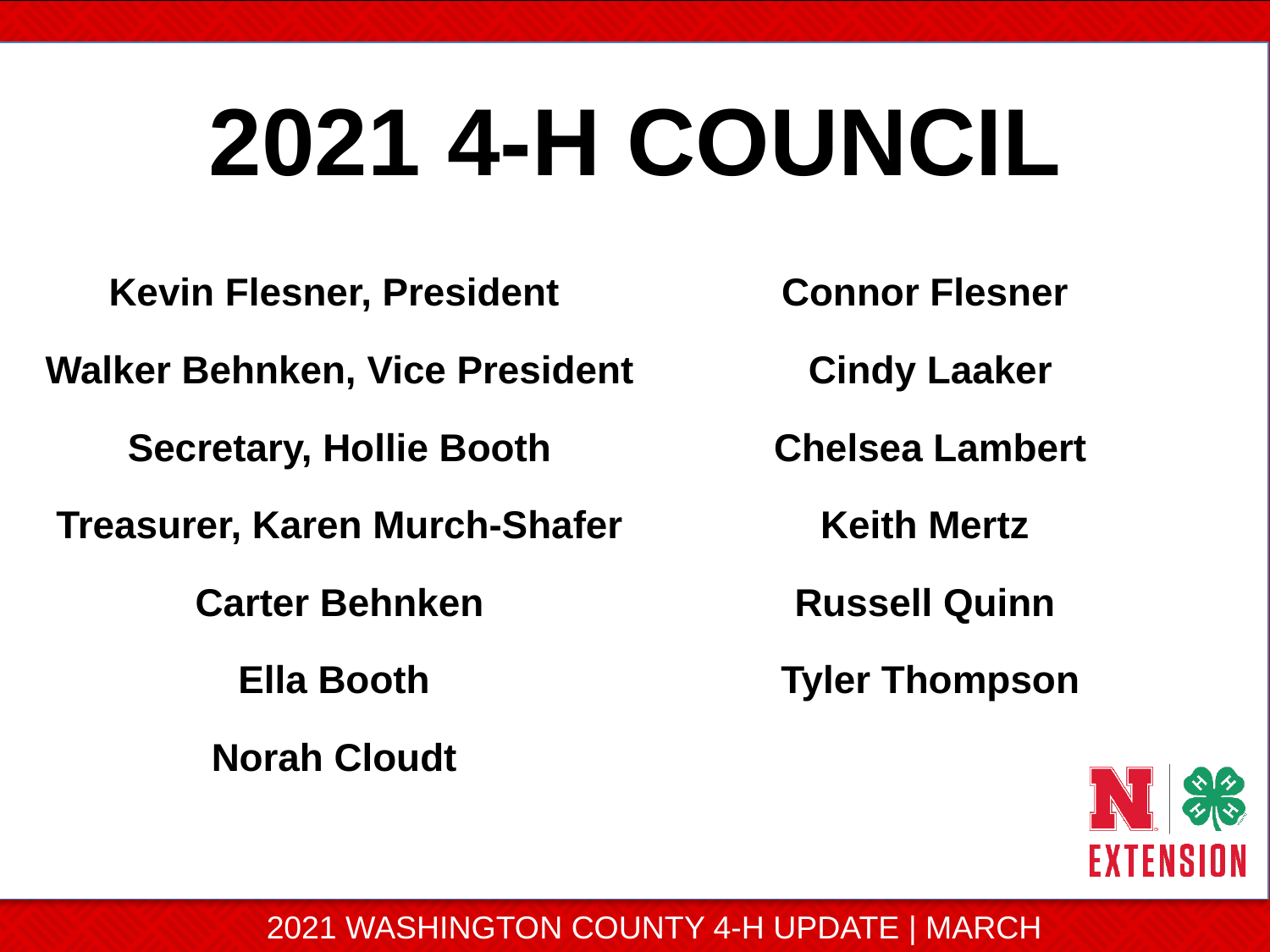

2021 4-H COUNCIL
Kevin Flesner, President
Walker Behnken, Vice President
Secretary, Hollie Booth
Treasurer, Karen Murch-Shafer
Carter Behnken
Ella Booth
Norah Cloudt

Connor Flesner
Cindy Laaker
Chelsea Lambert
Keith Mertz
Russell Quinn
Tyler Thompson

2021 WASHINGTON COUNTY 4-H UPDATE | MARCH 18, 2021